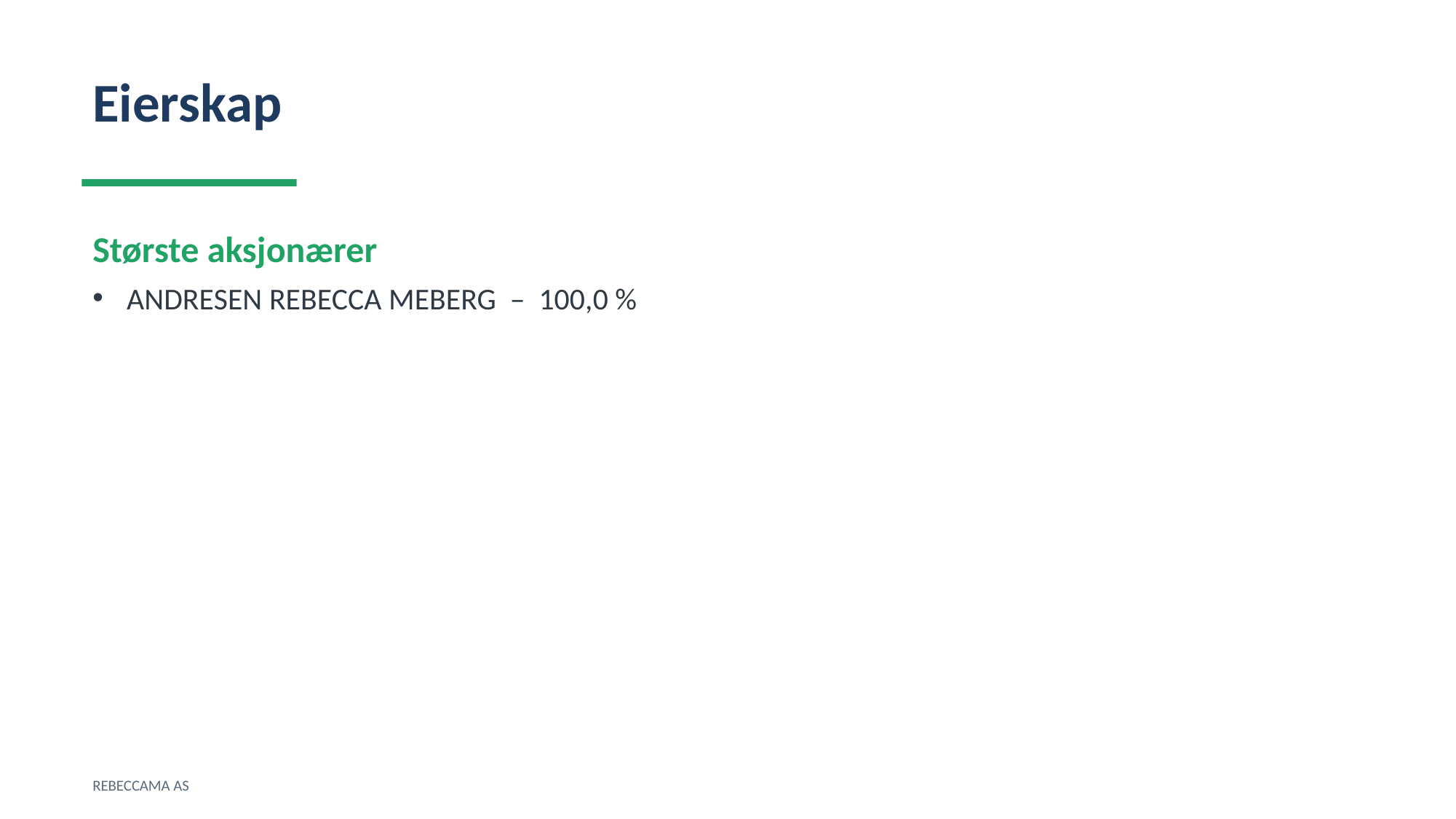

Eierskap

Største aksjonærer
ANDRESEN REBECCA MEBERG  –  100,0 %
REBECCAMA AS